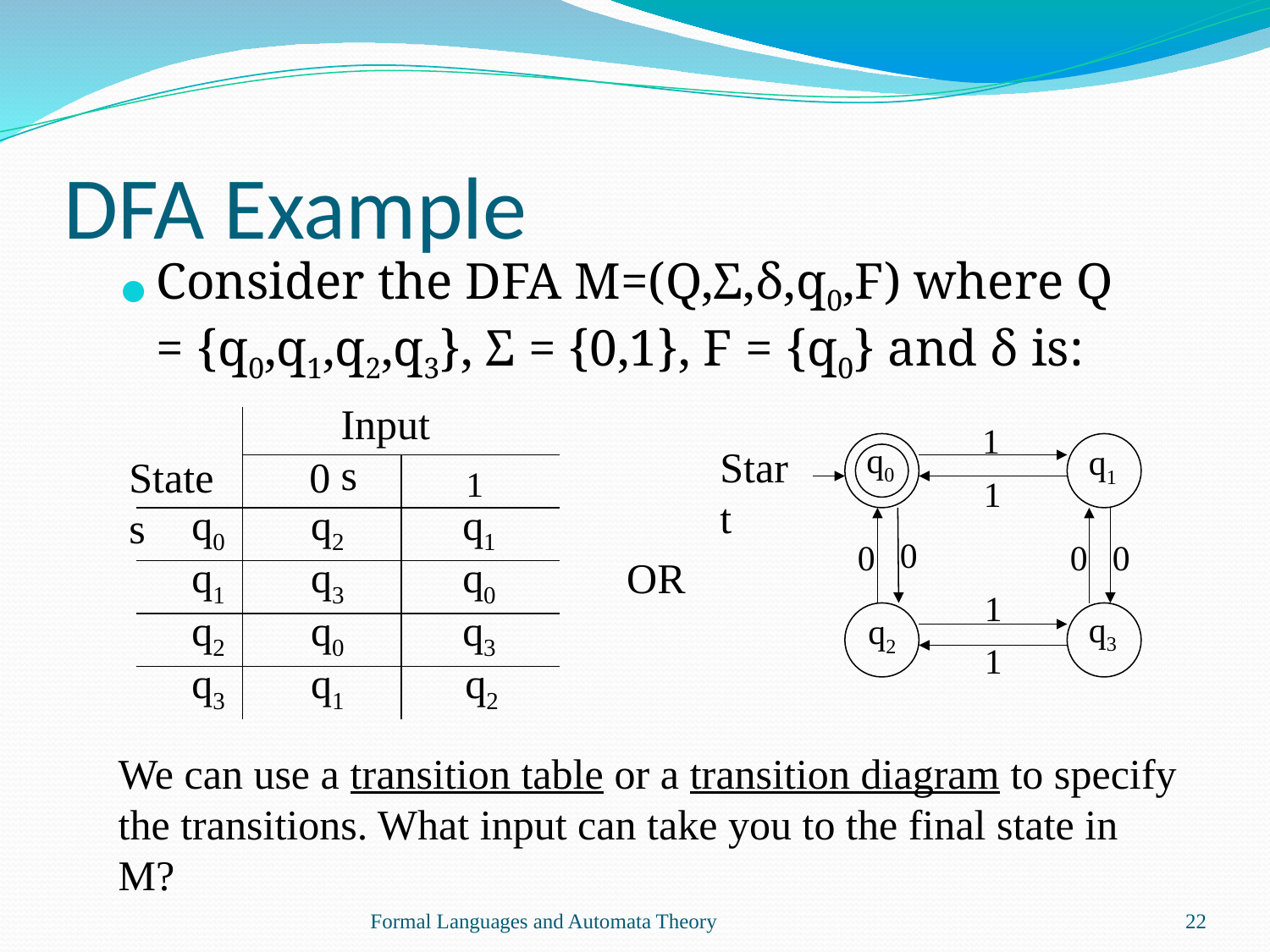

# DFA Example
Consider the DFA M=(Q,Σ,δ,q0,F) where Q = {q0,q1,q2,q3}, Σ = {0,1}, F = {q0} and δ is:
Inputs
1
q0
Start

q1
States
0

1
1
q0
q2
q1
0
0
0
0
q1
q3
q0
OR
1
q2
q0
q3
q3

q2

1
q3
q1
q2
We can use a transition table or a transition diagram to specify
the transitions. What input can take you to the final state in M?
Formal Languages and Automata Theory
22